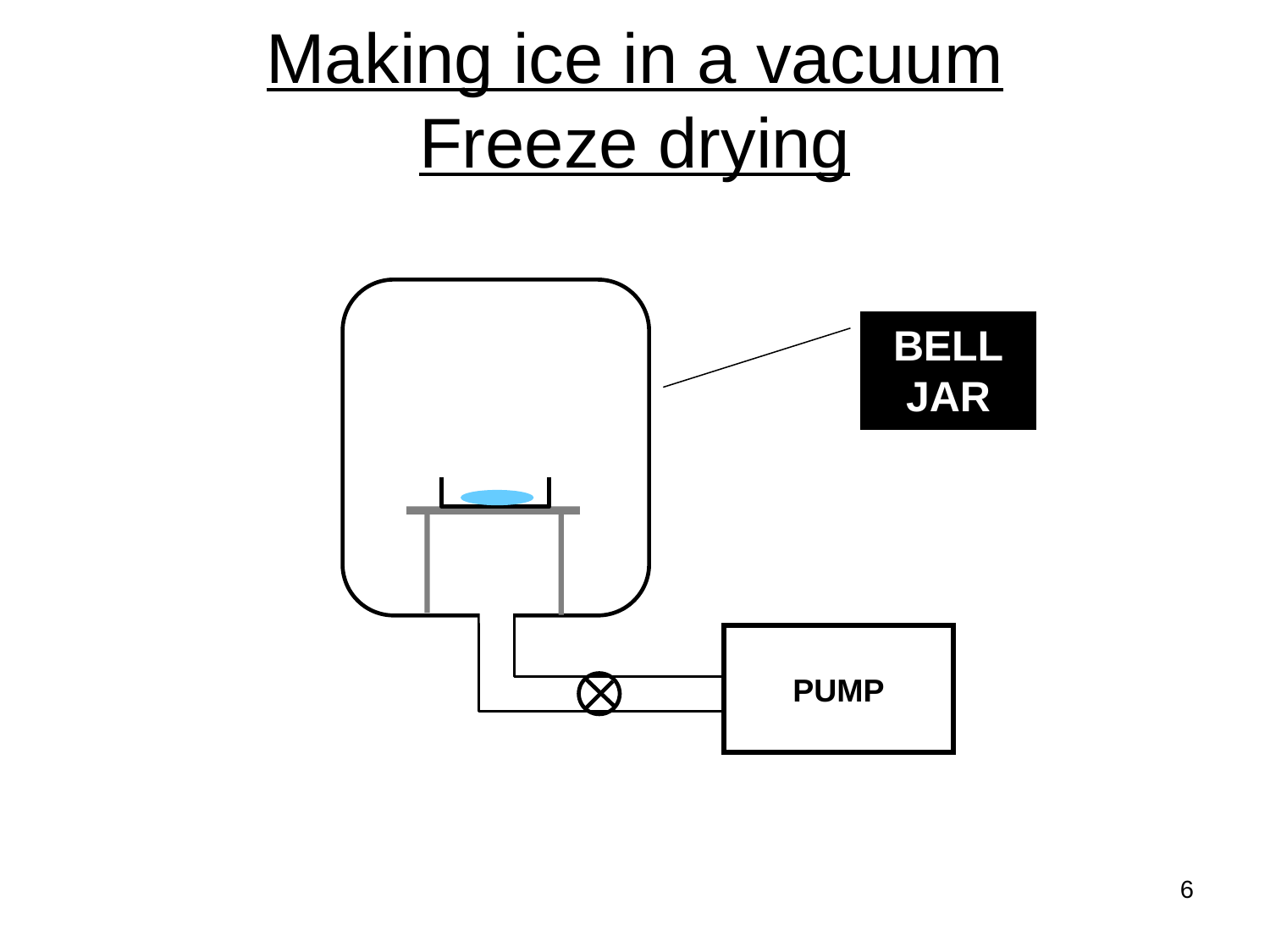

# Making ice in a vacuum Freeze drying

PUMP

BELL
JAR
6